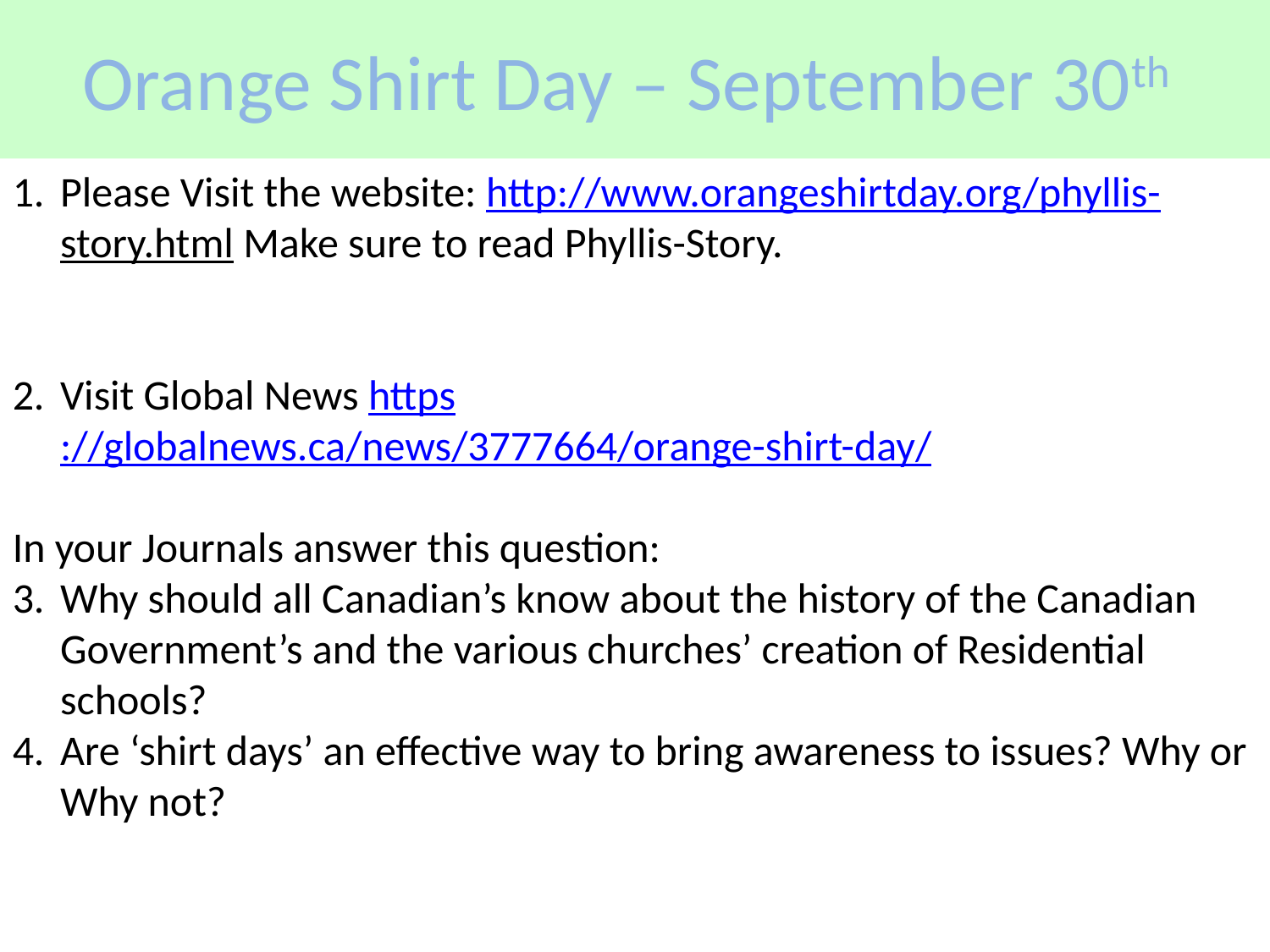

# Orange Shirt Day – September 30th
Please Visit the website: http://www.orangeshirtday.org/phyllis-story.html Make sure to read Phyllis-Story.

Visit Global News https://globalnews.ca/news/3777664/orange-shirt-day/

In your Journals answer this question:
Why should all Canadian’s know about the history of the Canadian Government’s and the various churches’ creation of Residential schools?
Are ‘shirt days’ an effective way to bring awareness to issues? Why or Why not?